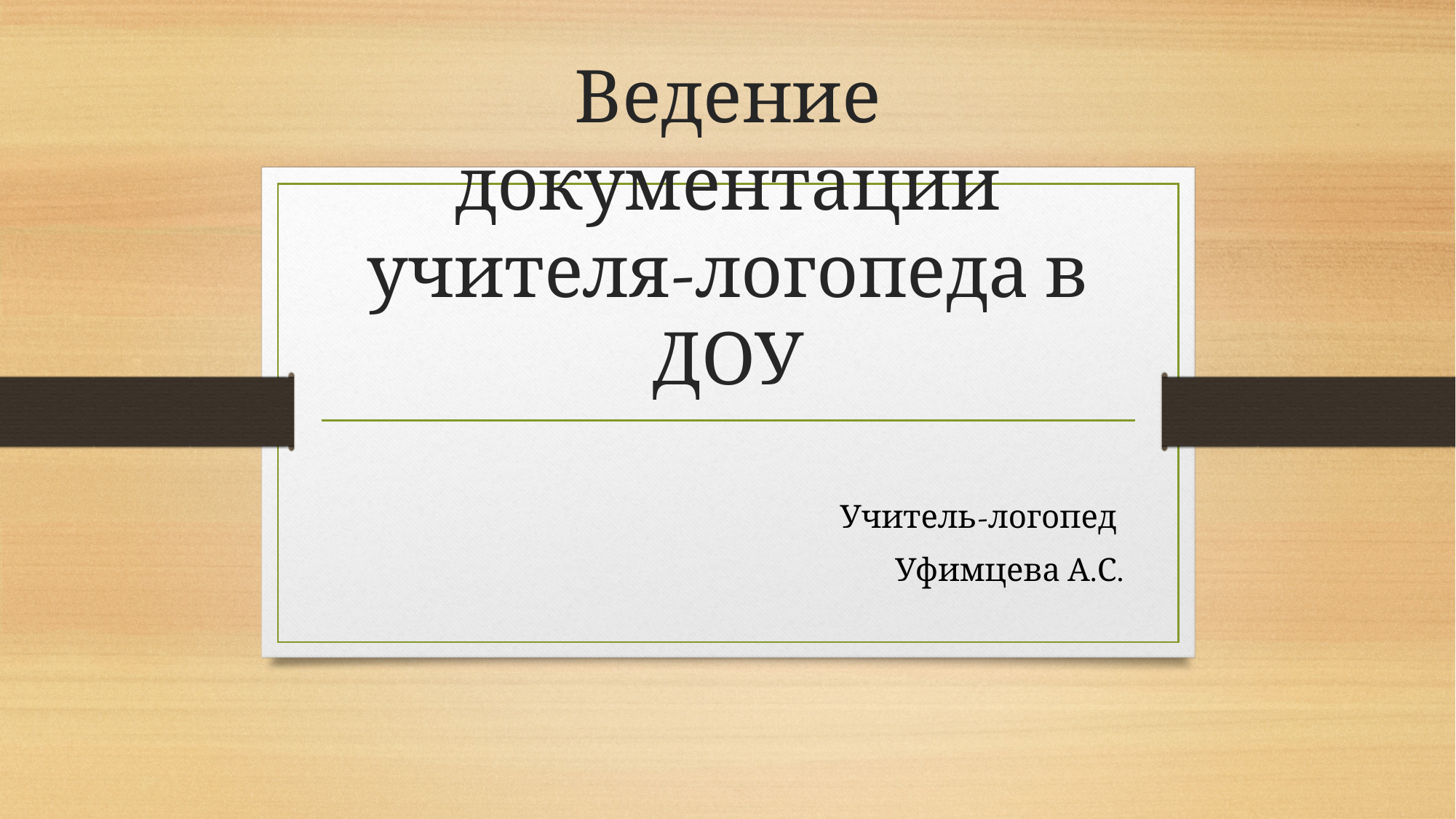

# Ведение документации учителя-логопеда в ДОУ
Учитель-логопед
Уфимцева А.С.